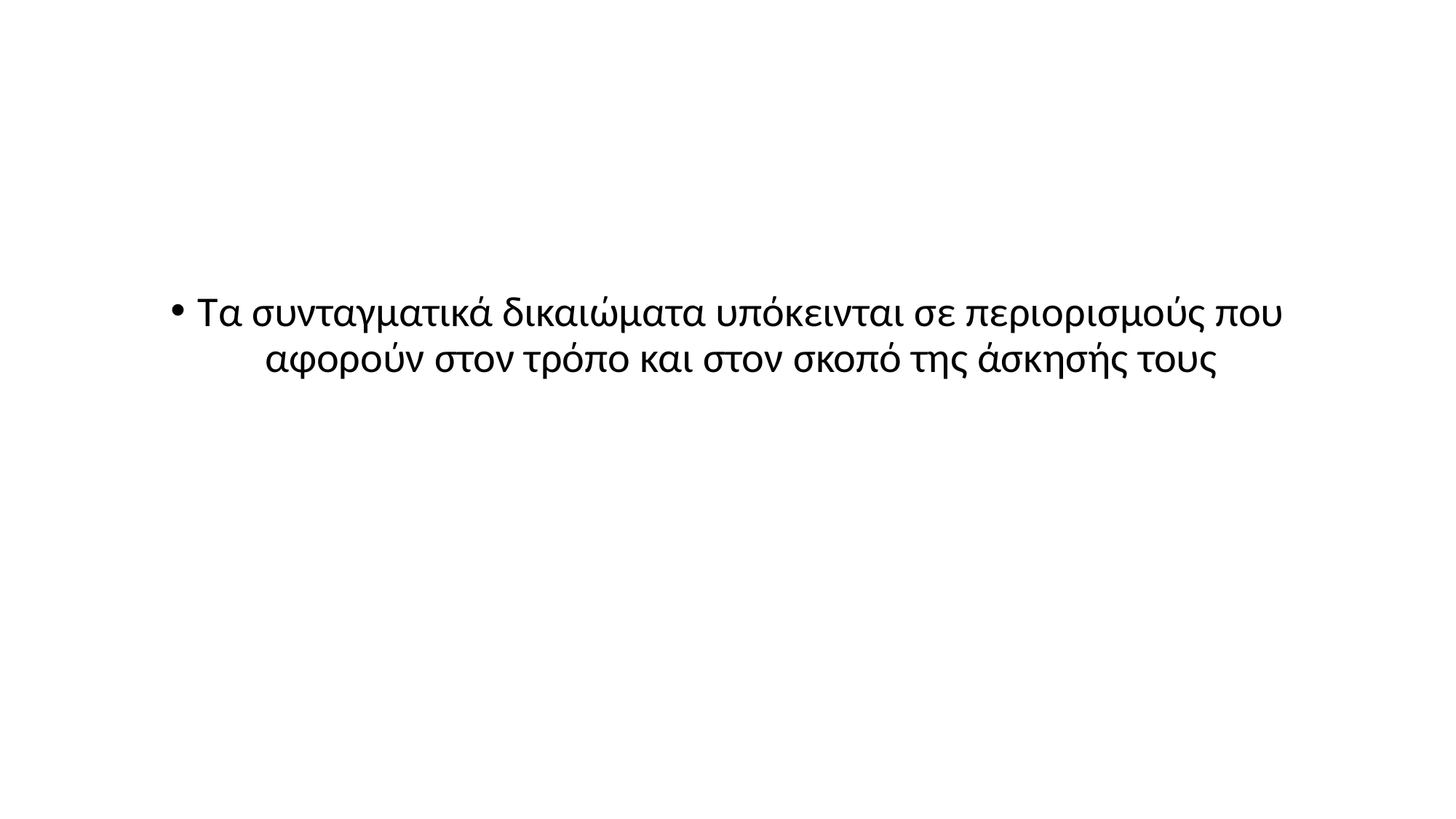

#

Τα συνταγματικά δικαιώματα υπόκεινται σε περιορισμούς που αφορούν στον τρόπο και στον σκοπό της άσκησής τους